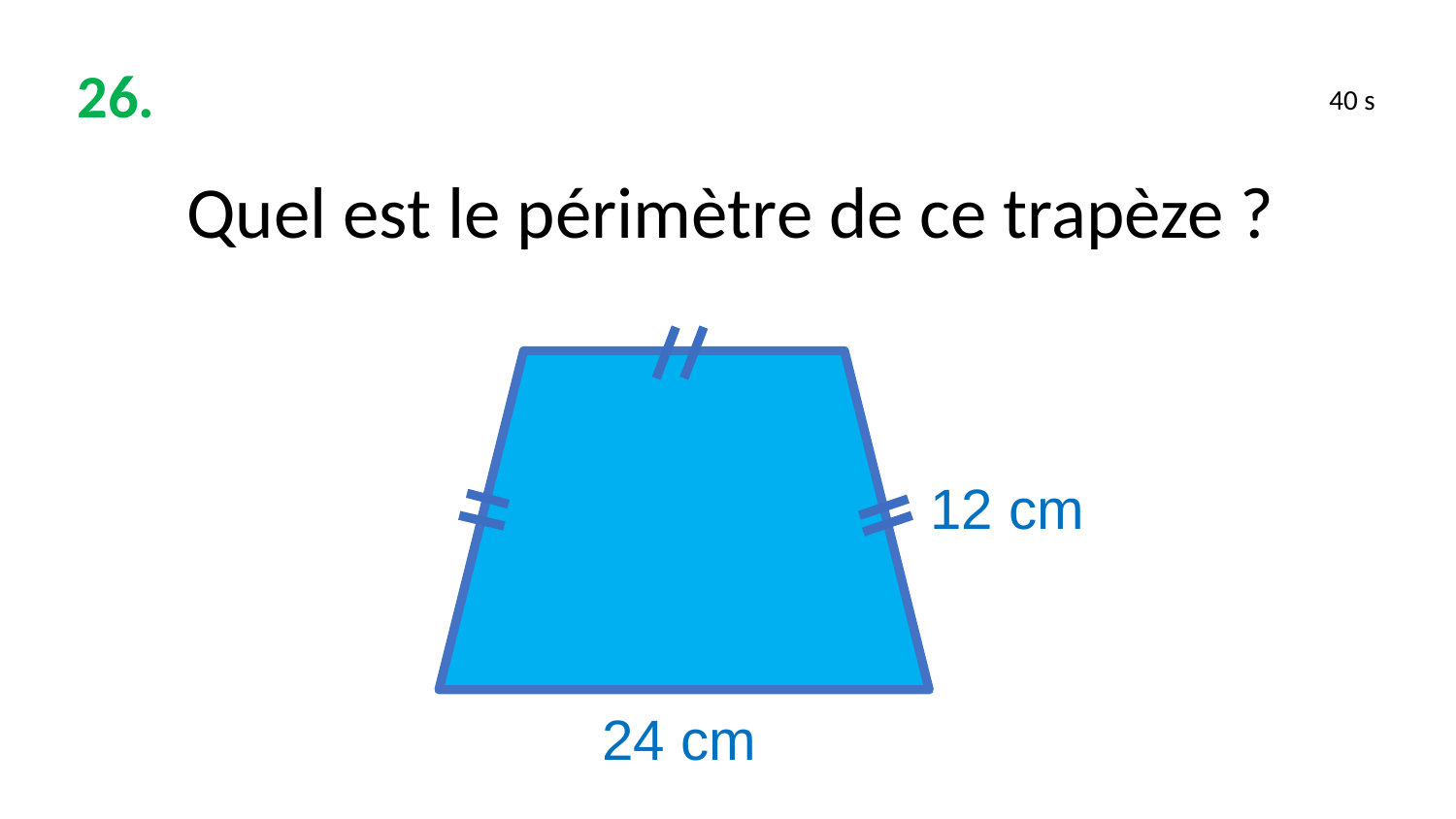

26.
40 s

Quel est le périmètre de ce trapèze ?

12 cm
24 cm